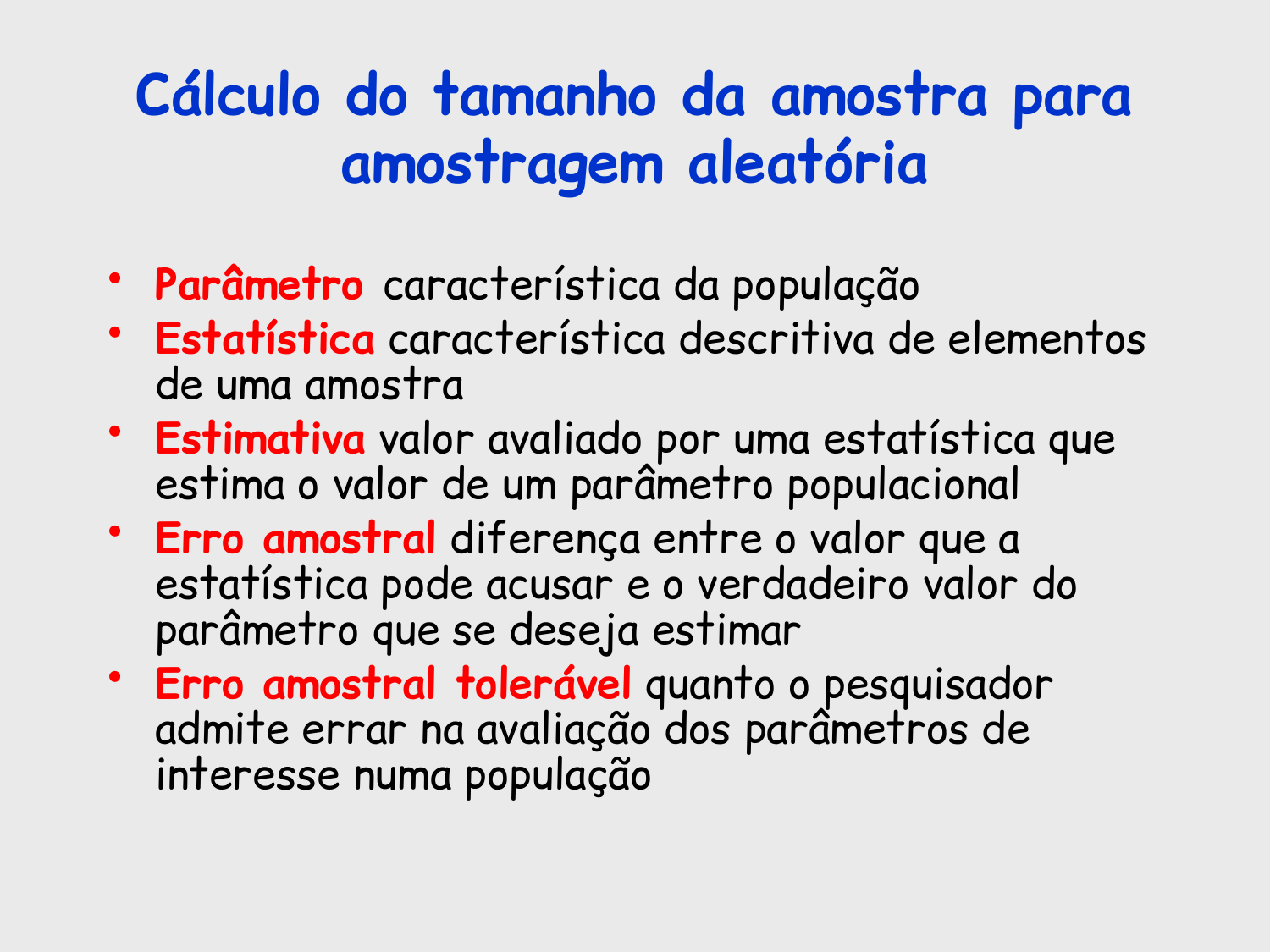

# Cálculo do tamanho da amostra para amostragem aleatória
Parâmetro característica da população
Estatística característica descritiva de elementos de uma amostra
Estimativa valor avaliado por uma estatística que estima o valor de um parâmetro populacional
Erro amostral diferença entre o valor que a estatística pode acusar e o verdadeiro valor do parâmetro que se deseja estimar
Erro amostral tolerável quanto o pesquisador admite errar na avaliação dos parâmetros de interesse numa população